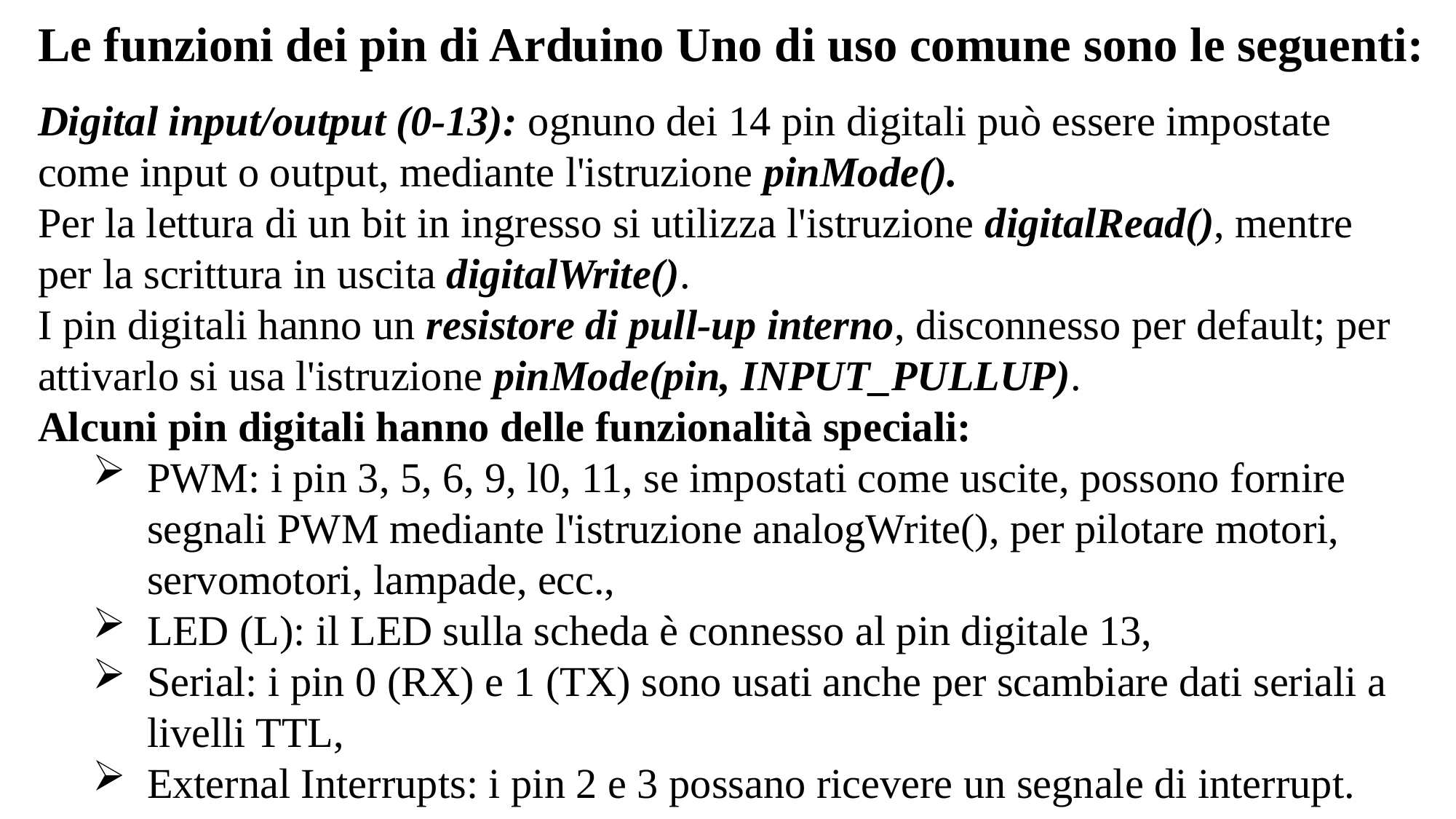

Le funzioni dei pin di Arduino Uno di uso comune sono le seguenti:
Digital input/output (0-13): ognuno dei 14 pin digitali può essere impostate come input o output, mediante l'istruzione pinMode().
Per la lettura di un bit in ingresso si utilizza l'istruzione digitalRead(), mentre per la scrittura in uscita digitalWrite().
I pin digitali hanno un resistore di pull-up interno, disconnesso per default; per attivarlo si usa l'istruzione pinMode(pin, INPUT_PULLUP).
Alcuni pin digitali hanno delle funzionalità speciali:
PWM: i pin 3, 5, 6, 9, l0, 11, se impostati come uscite, possono fornire segnali PWM mediante l'istruzione analogWrite(), per pilotare motori, servomotori, lampade, ecc.,
LED (L): il LED sulla scheda è connesso al pin digitale 13,
Serial: i pin 0 (RX) e 1 (TX) sono usati anche per scambiare dati seriali a livelli TTL,
External Interrupts: i pin 2 e 3 possano ricevere un segnale di interrupt.